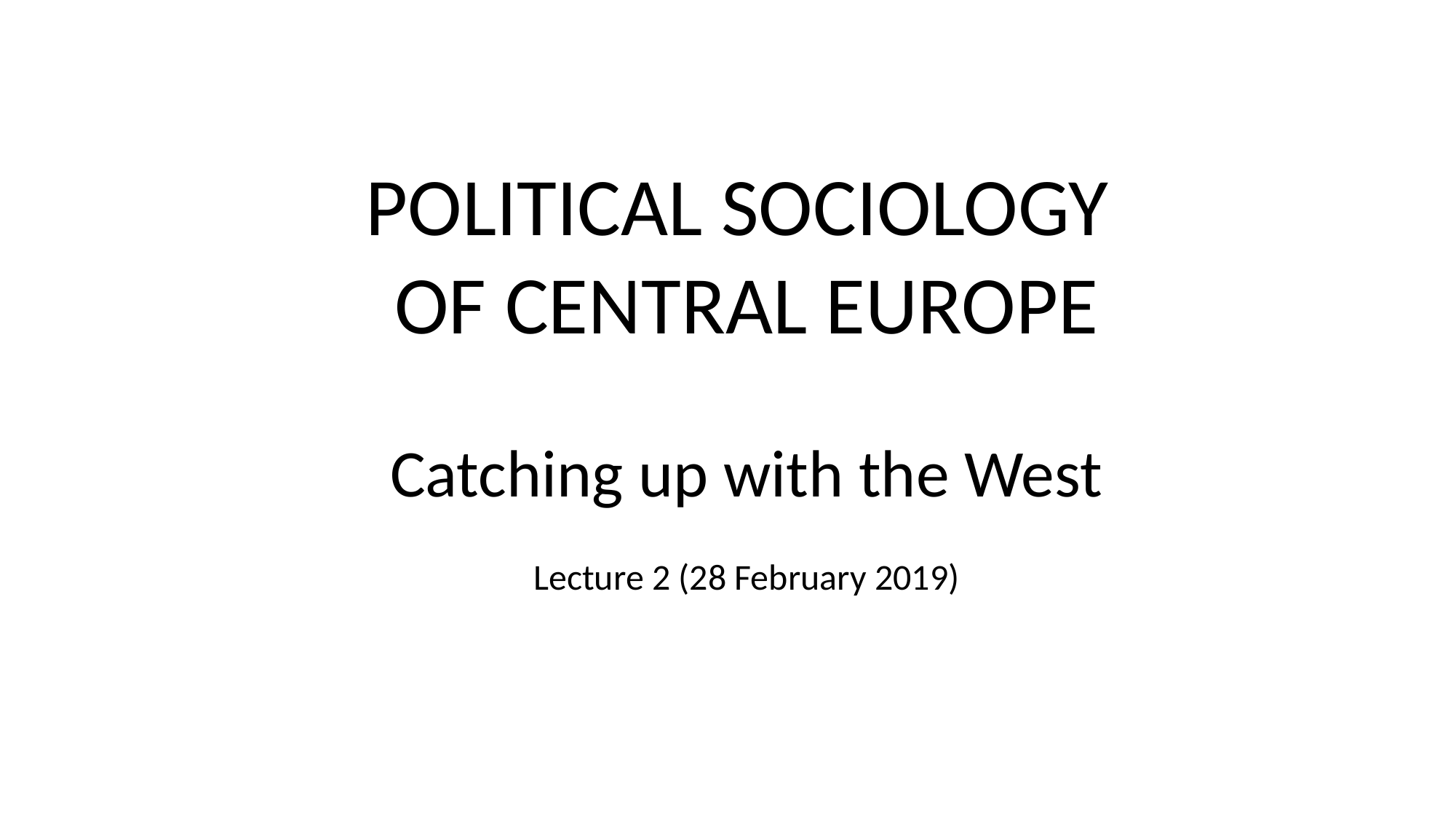

POLITICAL SOCIOLOGY
OF CENTRAL EUROPE
Catching up with the West

Lecture 2 (28 February 2019)